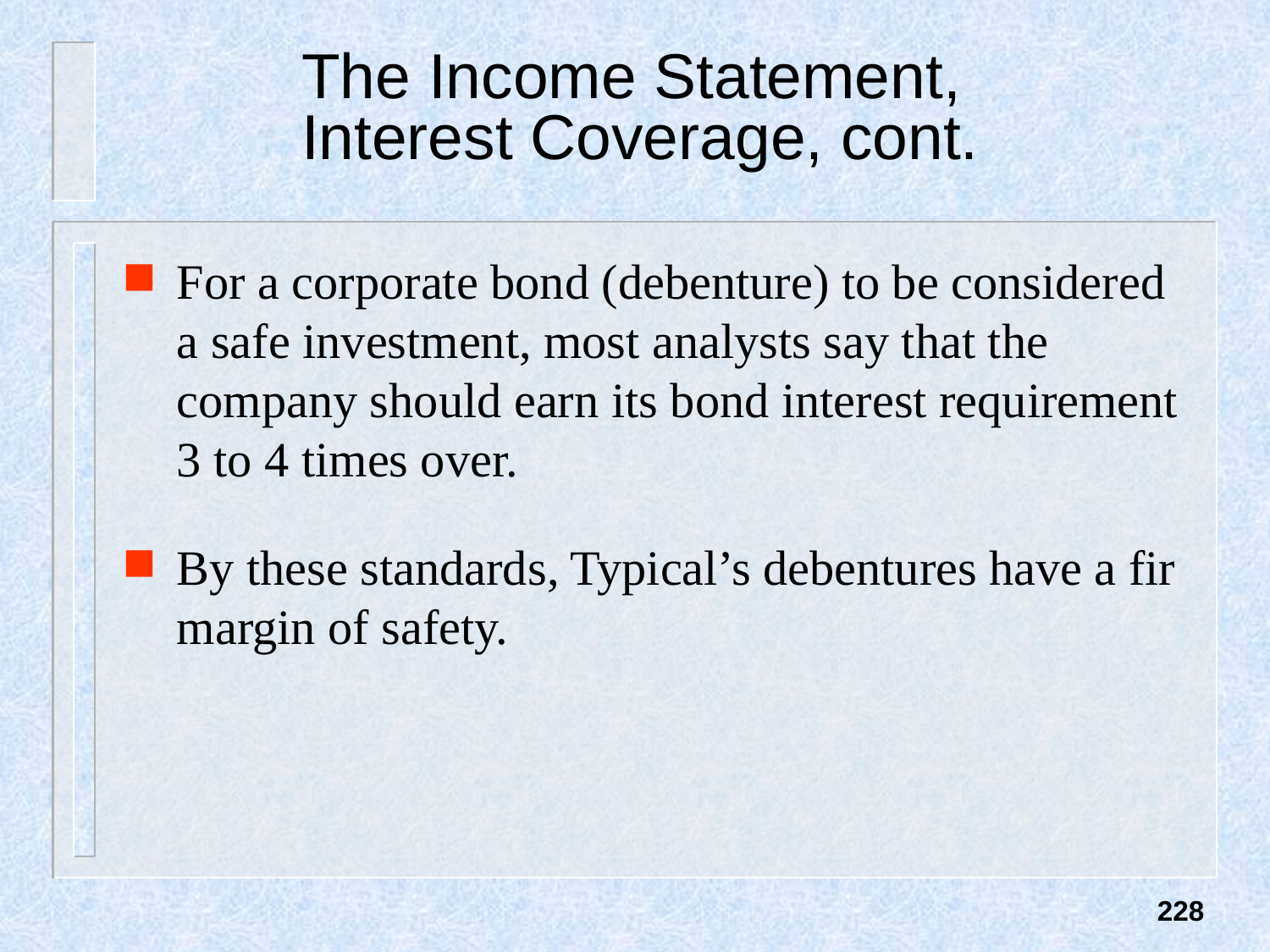

# The Income Statement, Interest Coverage, cont.
For a corporate bond (debenture) to be considered a safe investment, most analysts say that the company should earn its bond interest requirement 3 to 4 times over.

By these standards, Typical’s debentures have a fir margin of safety.
228